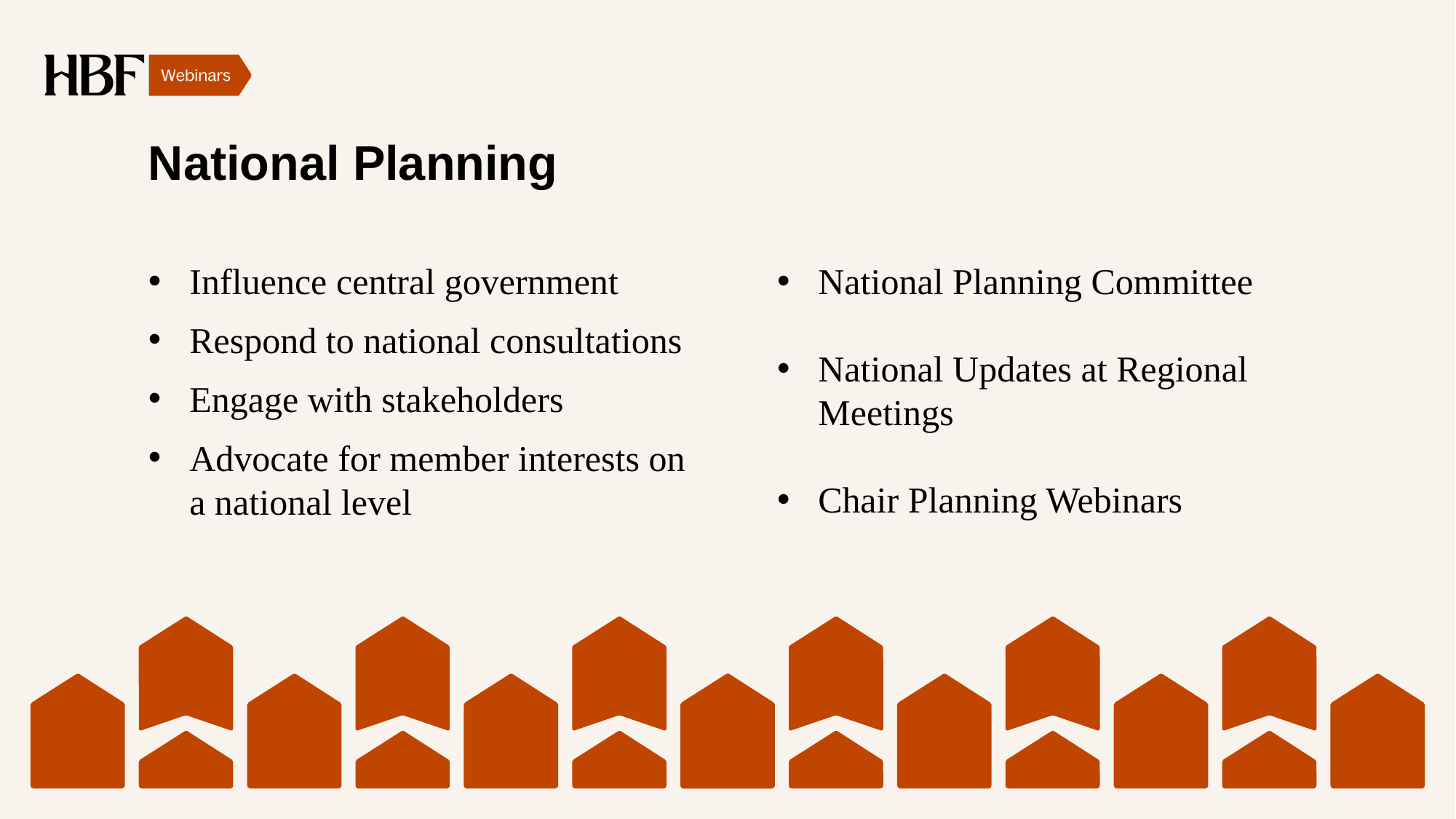

# National Planning
Influence central government
Respond to national consultations
Engage with stakeholders
Advocate for member interests on a national level
National Planning Committee

National Updates at Regional Meetings

Chair Planning Webinars